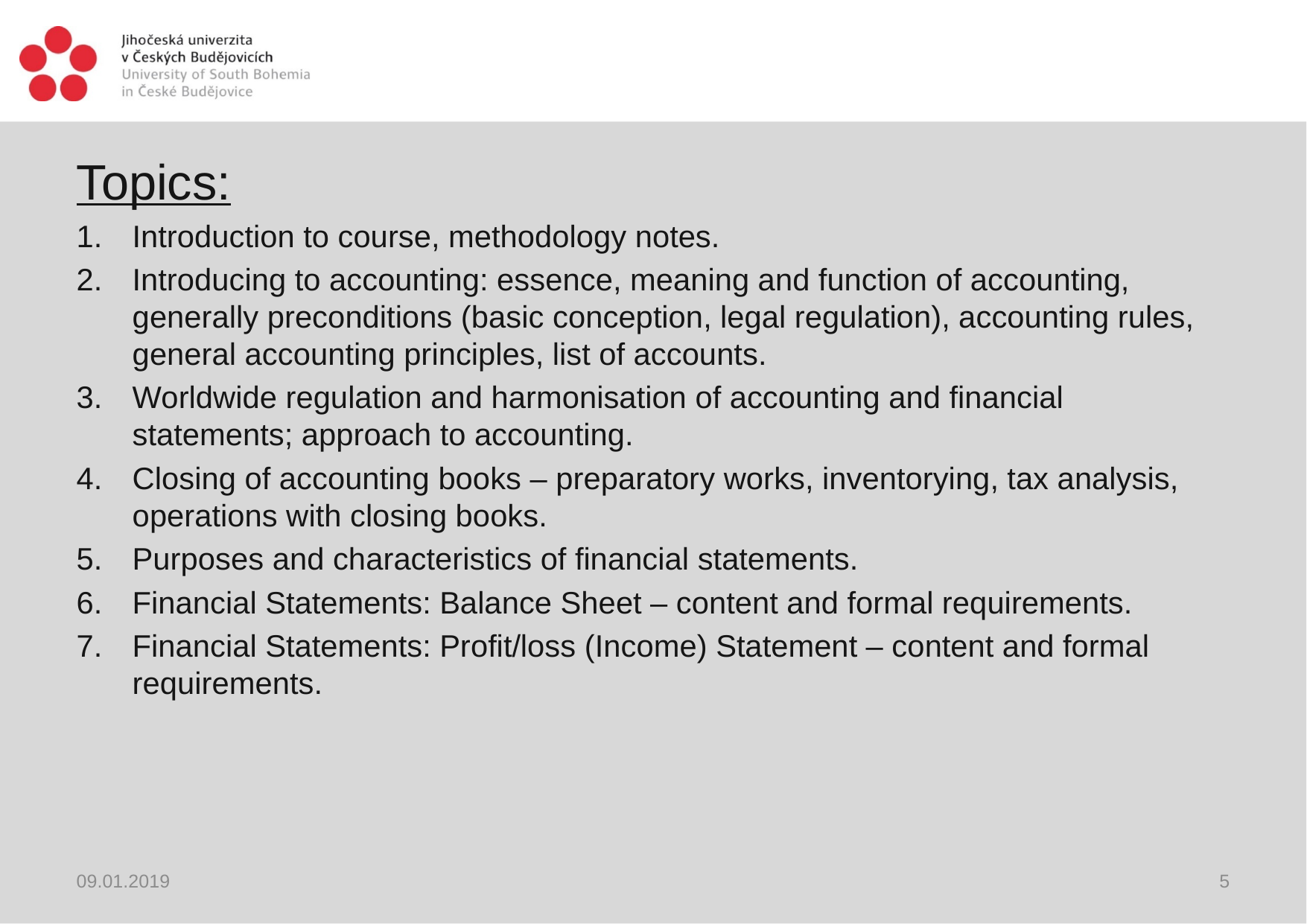

#
Topics:
Introduction to course, methodology notes.
Introducing to accounting: essence, meaning and function of accounting, generally preconditions (basic conception, legal regulation), accounting rules, general accounting principles, list of accounts.
Worldwide regulation and harmonisation of accounting and financial statements; approach to accounting.
Closing of accounting books – preparatory works, inventorying, tax analysis, operations with closing books.
Purposes and characteristics of financial statements.
Financial Statements: Balance Sheet – content and formal requirements.
Financial Statements: Profit/loss (Income) Statement – content and formal requirements.
09.01.2019
5